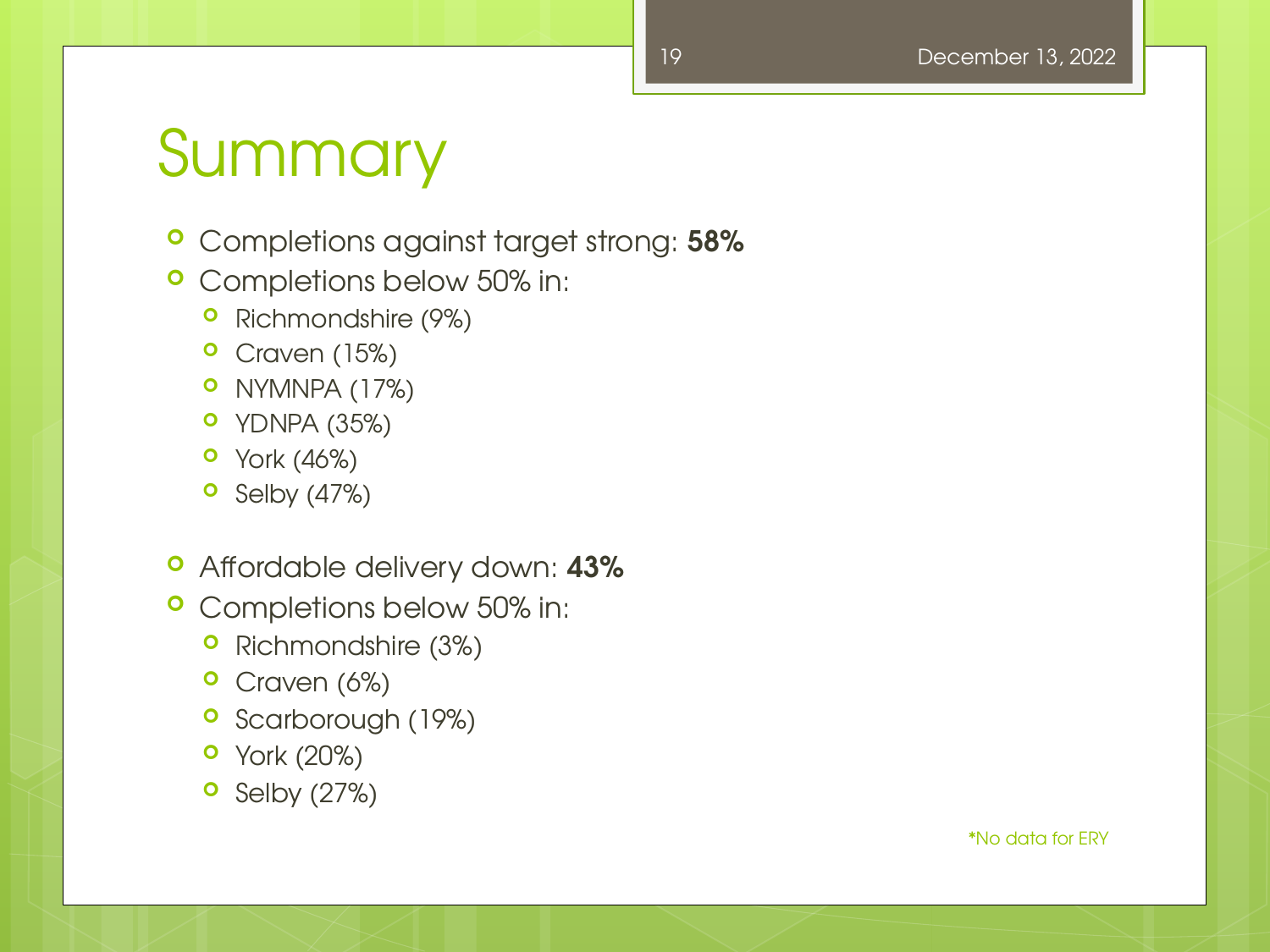

19
December 13, 2022
# Summary
Completions against target strong: 58%
Completions below 50% in:
Richmondshire (9%)
Craven (15%)
NYMNPA (17%)
YDNPA (35%)
York (46%)
Selby (47%)

Affordable delivery down: 43%
Completions below 50% in:
Richmondshire (3%)
Craven (6%)
Scarborough (19%)
York (20%)
Selby (27%)

*No data for ERY